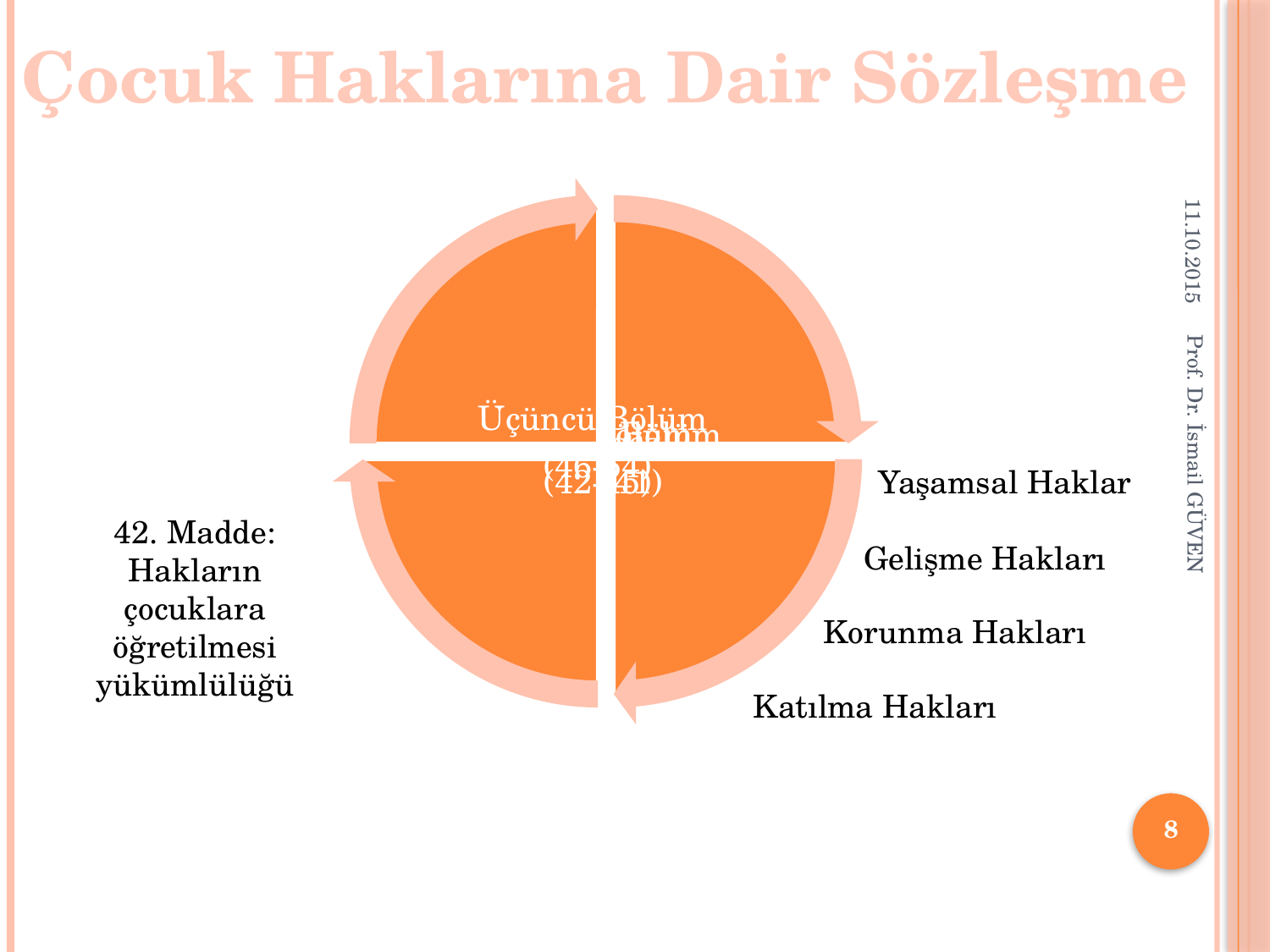

Çocuk Haklarına Dair Sözleşme
11.10.2015
Önsöz
Birinci Bölüm
 (1-41)
İkinci Bölüm
(42-45)
Üçüncü Bölüm
(46-54)
Yaşamsal Haklar
42. Madde: Hakların çocuklara öğretilmesi yükümlülüğü
Prof. Dr. İsmail GÜVEN
Gelişme Hakları
Korunma Hakları
Katılma Hakları
8